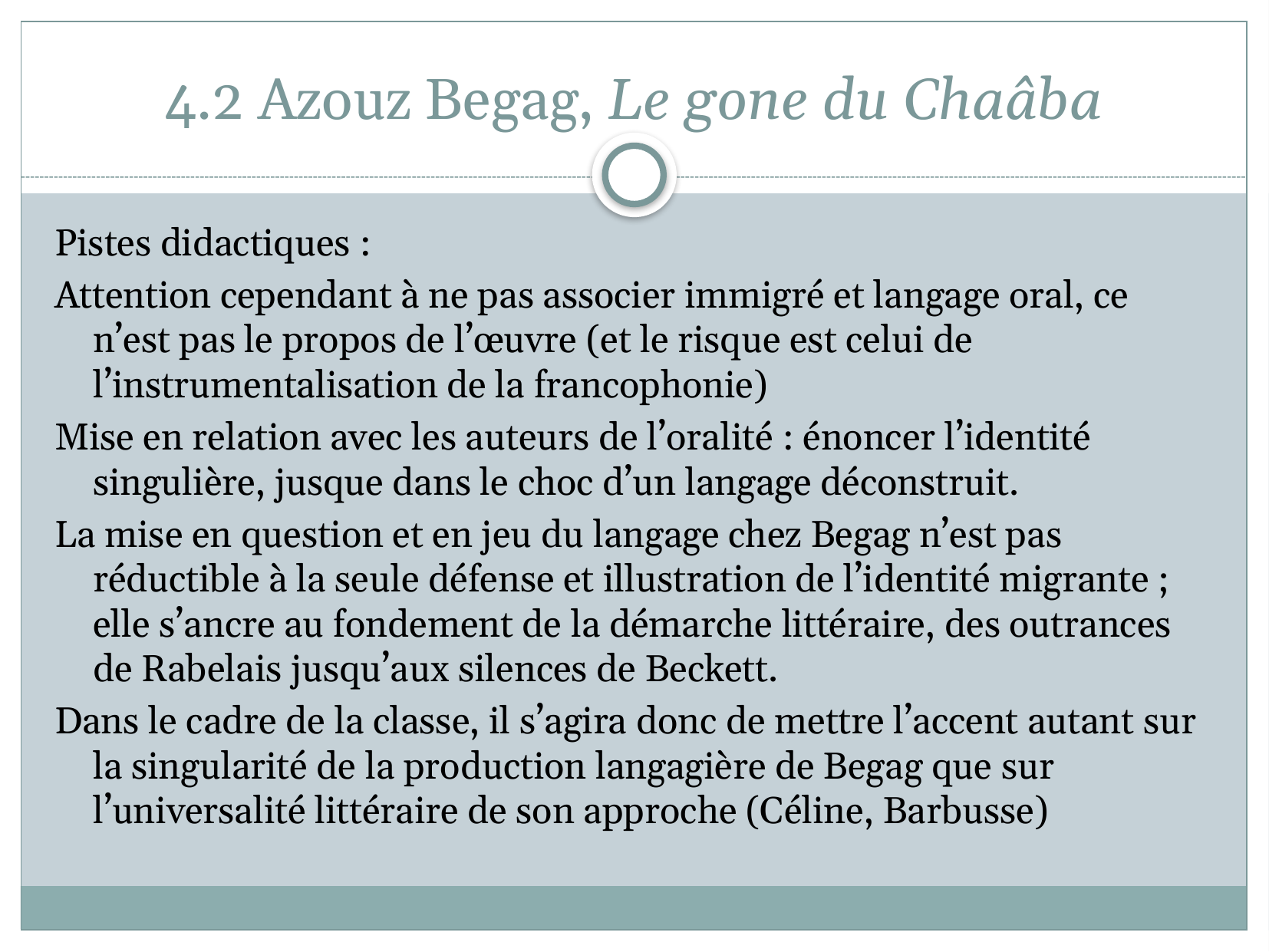

# 4.2 Azouz Begag, Le gone du Chaâba
Pistes didactiques :
Attention cependant à ne pas associer immigré et langage oral, ce n’est pas le propos de l’œuvre (et le risque est celui de l’instrumentalisation de la francophonie)
Mise en relation avec les auteurs de l’oralité : énoncer l’identité singulière, jusque dans le choc d’un langage déconstruit.
La mise en question et en jeu du langage chez Begag n’est pas réductible à la seule défense et illustration de l’identité migrante ; elle s’ancre au fondement de la démarche littéraire, des outrances de Rabelais jusqu’aux silences de Beckett.
Dans le cadre de la classe, il s’agira donc de mettre l’accent autant sur la singularité de la production langagière de Begag que sur l’universalité littéraire de son approche (Céline, Barbusse)